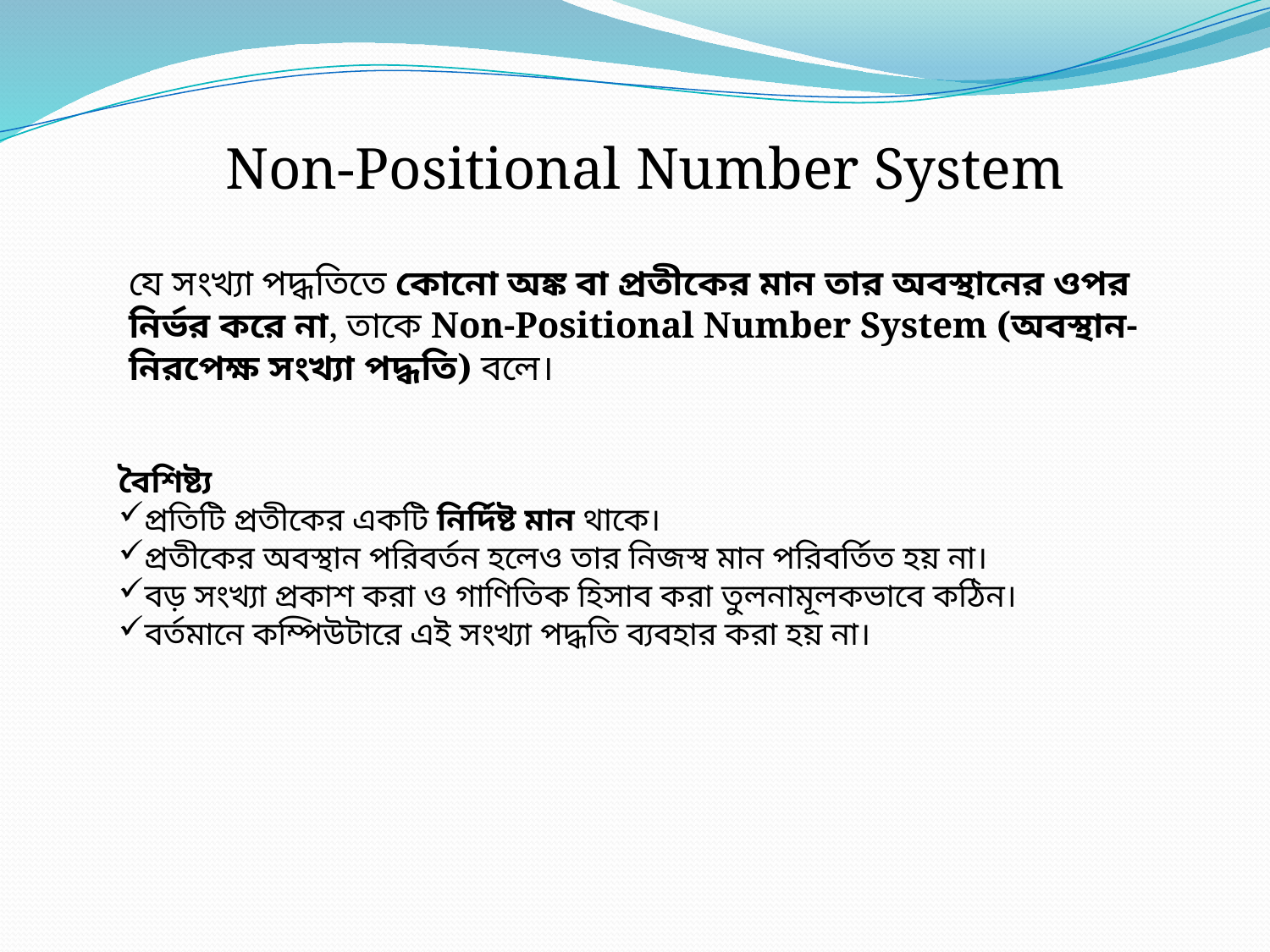

Non-Positional Number System
যে সংখ্যা পদ্ধতিতে কোনো অঙ্ক বা প্রতীকের মান তার অবস্থানের ওপর নির্ভর করে না, তাকে Non-Positional Number System (অবস্থান-নিরপেক্ষ সংখ্যা পদ্ধতি) বলে।
বৈশিষ্ট্য
প্রতিটি প্রতীকের একটি নির্দিষ্ট মান থাকে।
প্রতীকের অবস্থান পরিবর্তন হলেও তার নিজস্ব মান পরিবর্তিত হয় না।
বড় সংখ্যা প্রকাশ করা ও গাণিতিক হিসাব করা তুলনামূলকভাবে কঠিন।
বর্তমানে কম্পিউটারে এই সংখ্যা পদ্ধতি ব্যবহার করা হয় না।